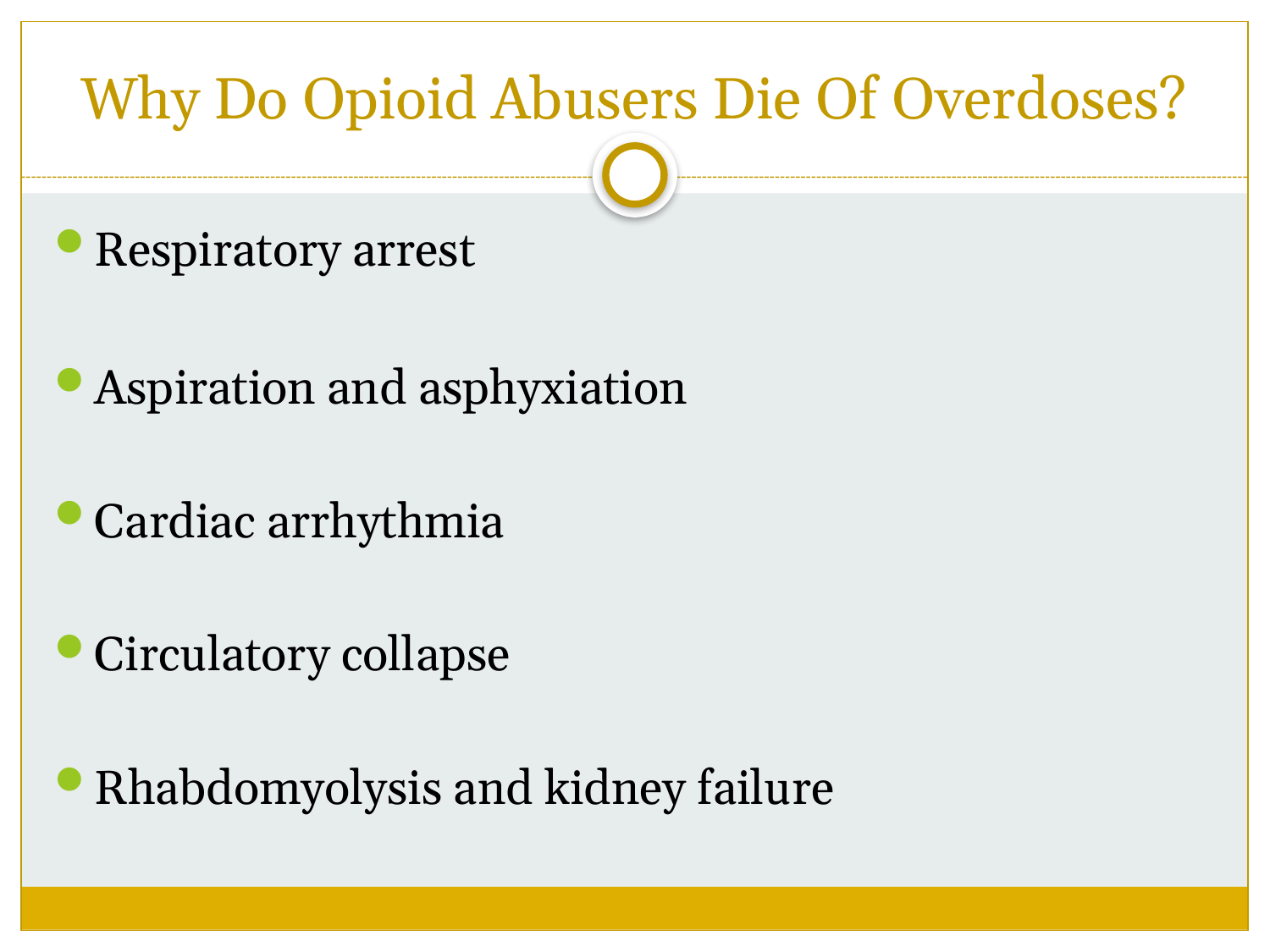

# Why Do Opioid Abusers Die Of Overdoses?
Respiratory arrest

Aspiration and asphyxiation

Cardiac arrhythmia

Circulatory collapse

Rhabdomyolysis and kidney failure